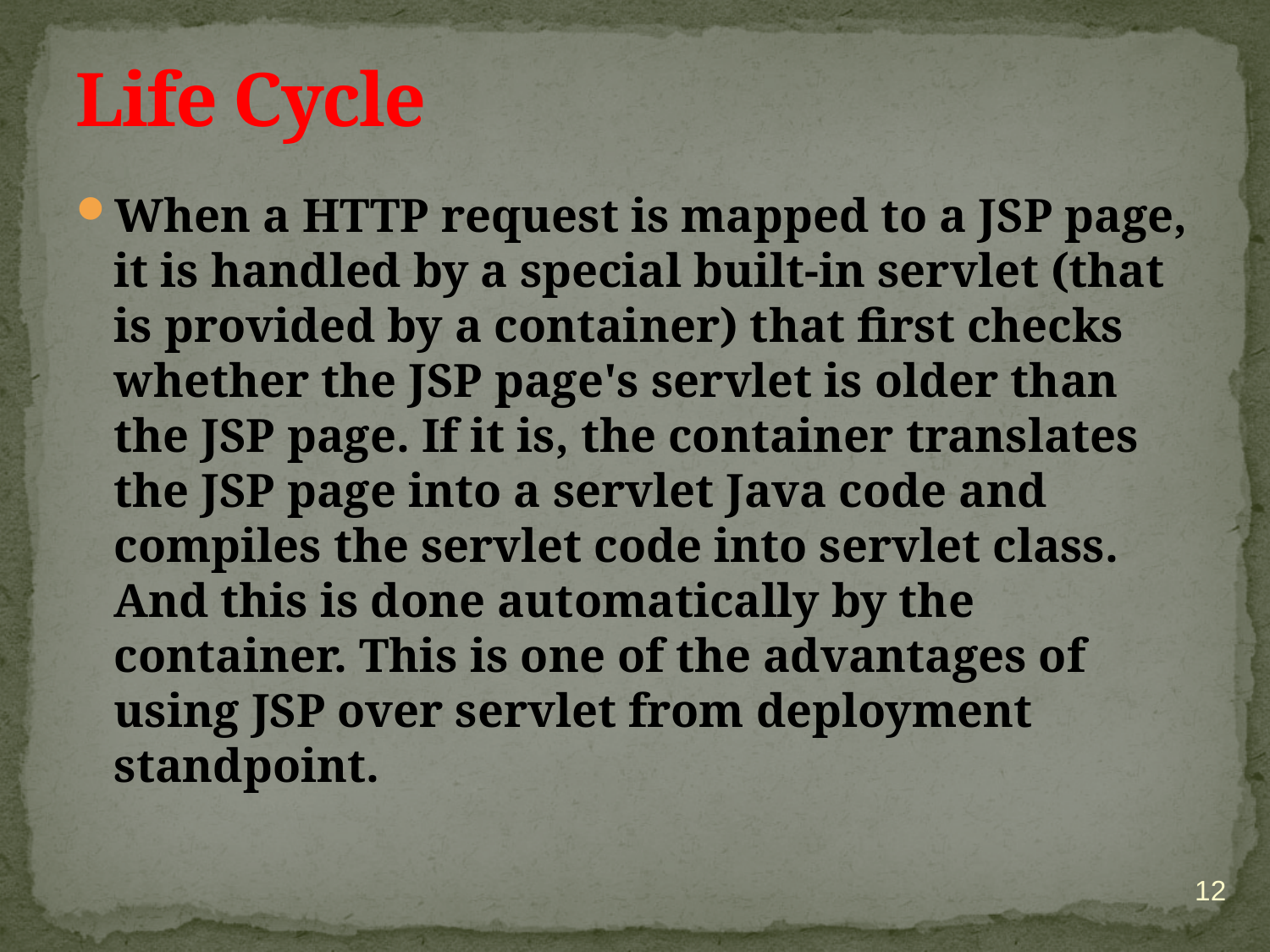

# Life Cycle
When a HTTP request is mapped to a JSP page, it is handled by a special built-in servlet (that is provided by a container) that first checks whether the JSP page's servlet is older than the JSP page. If it is, the container translates the JSP page into a servlet Java code and compiles the servlet code into servlet class. And this is done automatically by the container. This is one of the advantages of using JSP over servlet from deployment standpoint.
12